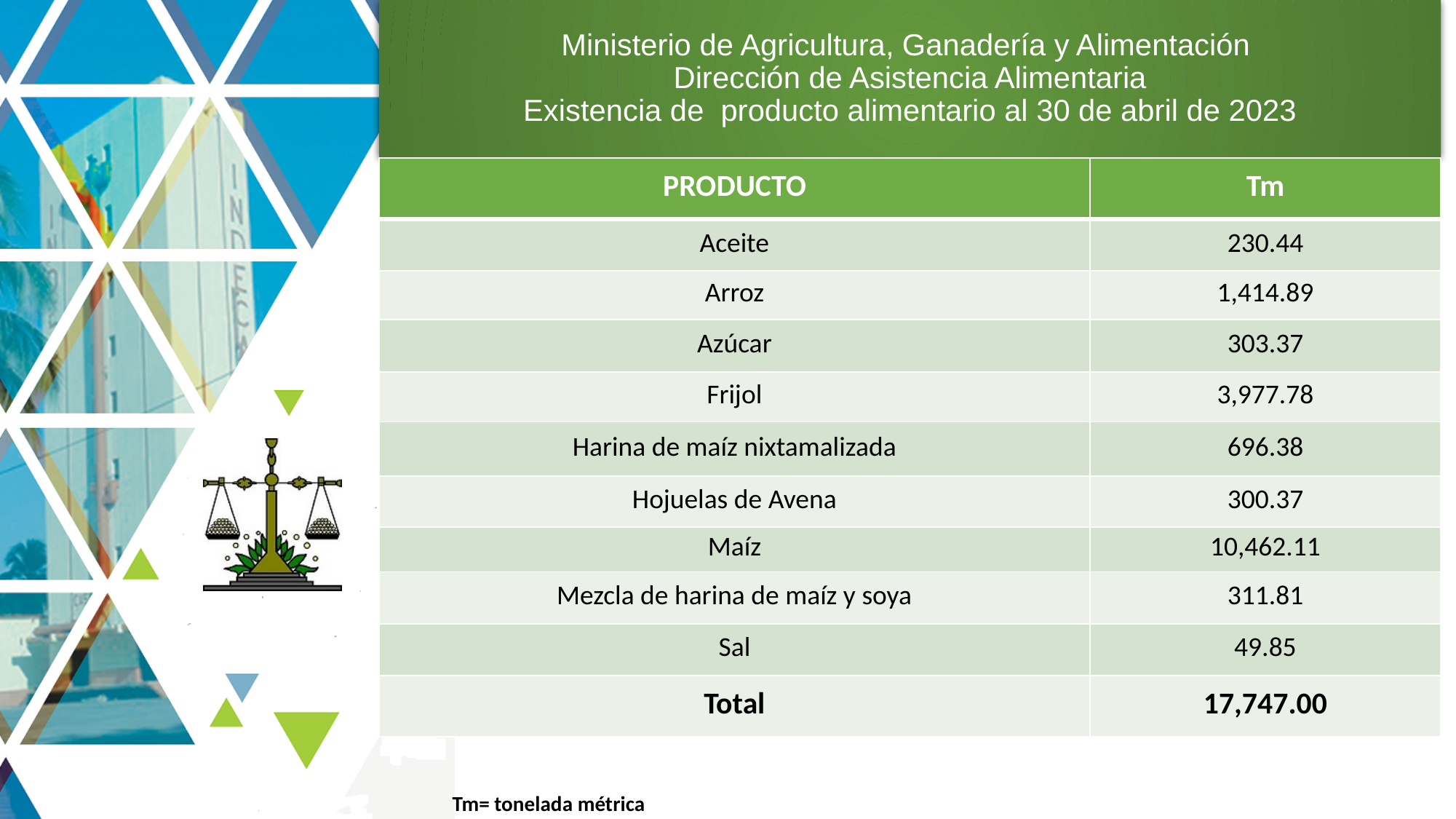

# Ministerio de Agricultura, Ganadería y Alimentación Dirección de Asistencia Alimentaria Existencia de  producto alimentario al 30 de abril de 2023
| PRODUCTO | Tm |
| --- | --- |
| Aceite | 230.44 |
| Arroz | 1,414.89 |
| Azúcar | 303.37 |
| Frijol | 3,977.78 |
| Harina de maíz nixtamalizada | 696.38 |
| Hojuelas de Avena | 300.37 |
| Maíz | 10,462.11 |
| Mezcla de harina de maíz y soya | 311.81 |
| Sal | 49.85 |
| Total | 17,747.00 |
4
Tm= tonelada métrica